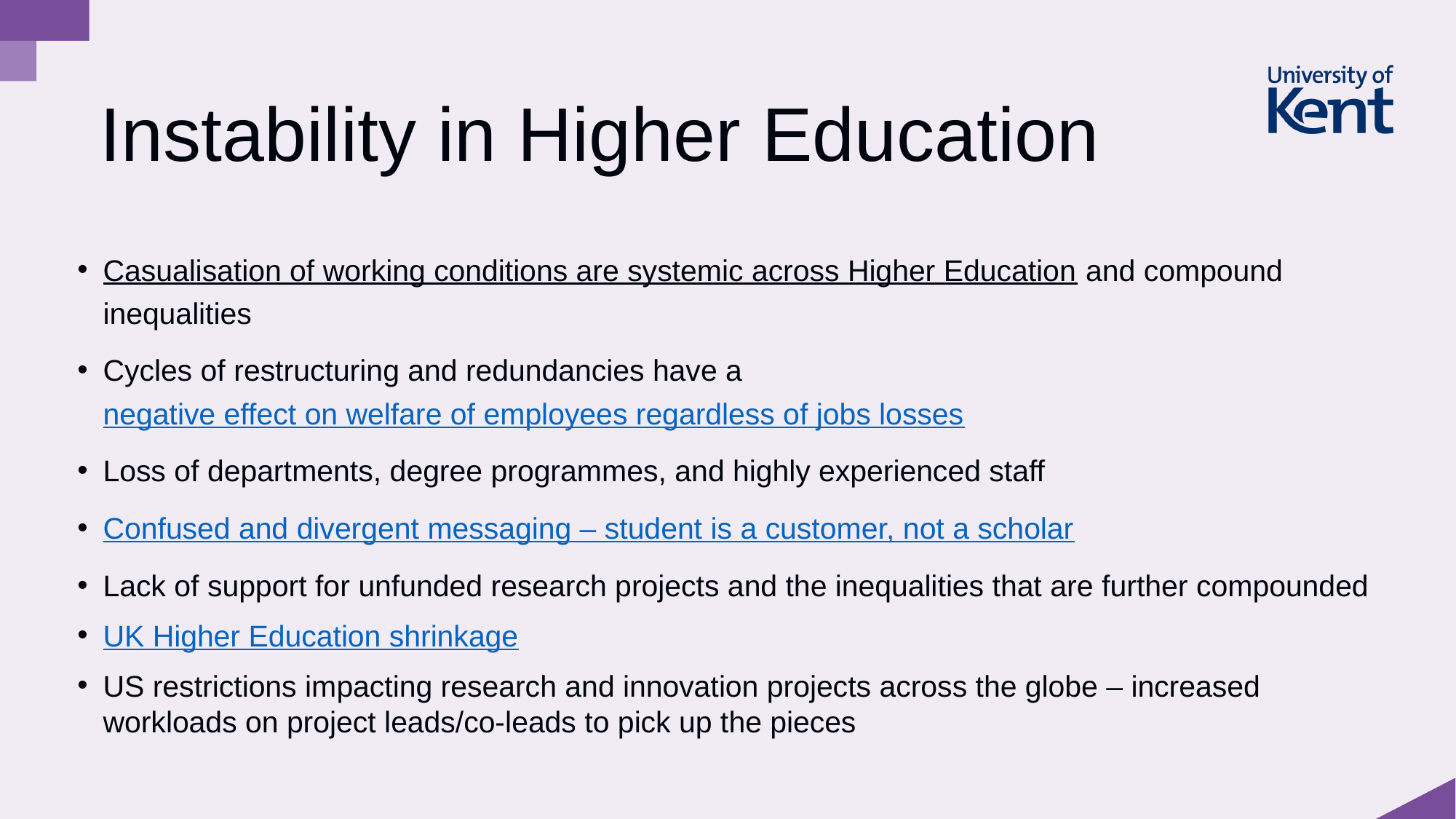

# Instability in Higher Education

Casualisation of working conditions are systemic across Higher Education and compound inequalities
Cycles of restructuring and redundancies have a negative effect on welfare of employees regardless of jobs losses
Loss of departments, degree programmes, and highly experienced staff
Confused and divergent messaging – student is a customer, not a scholar
Lack of support for unfunded research projects and the inequalities that are further compounded
UK Higher Education shrinkage
US restrictions impacting research and innovation projects across the globe – increased workloads on project leads/co-leads to pick up the pieces